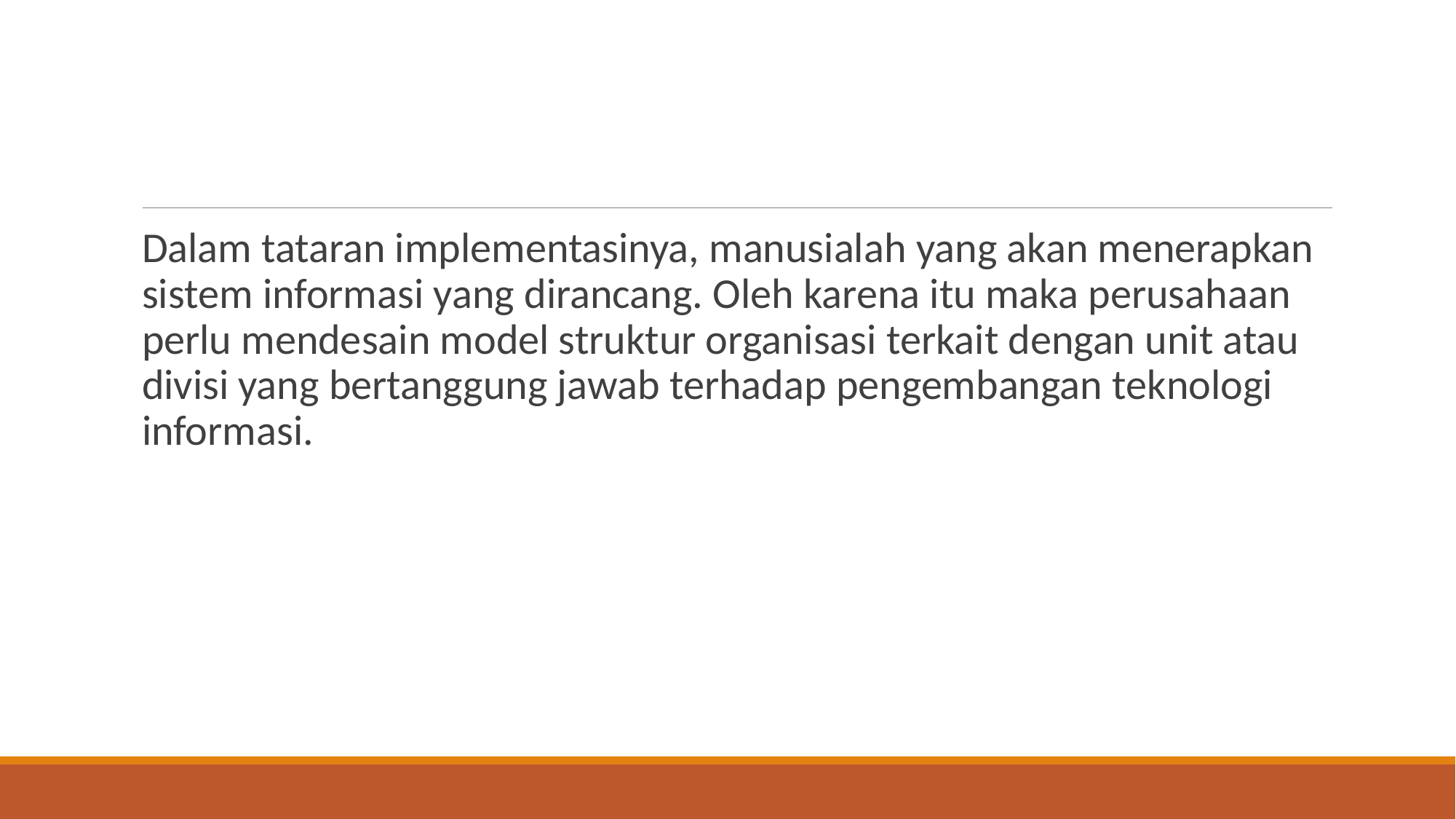

#
Dalam tataran implementasinya, manusialah yang akan menerapkan sistem informasi yang dirancang. Oleh karena itu maka perusahaan perlu mendesain model struktur organisasi terkait dengan unit atau divisi yang bertanggung jawab terhadap pengembangan teknologi informasi.